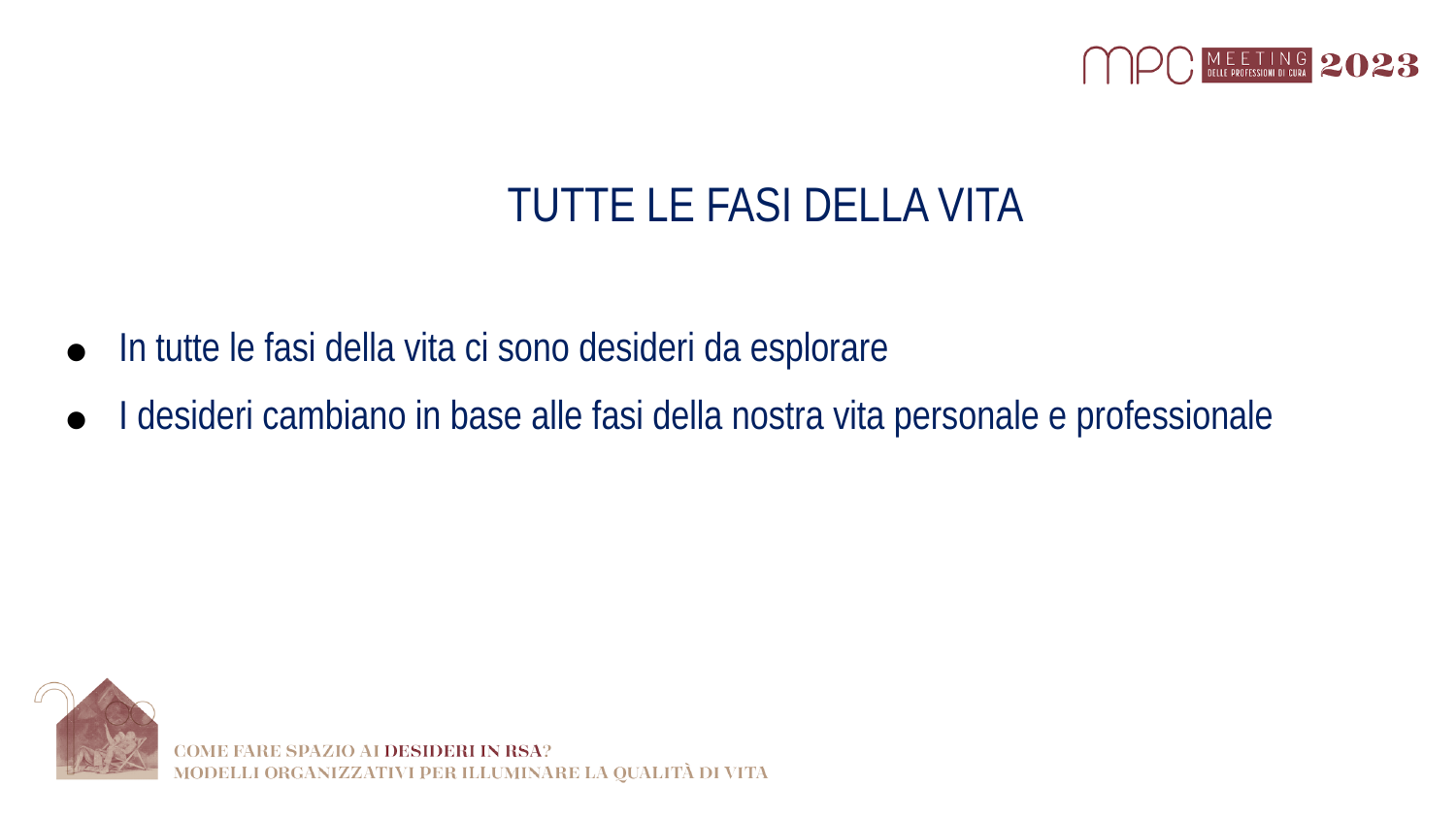

# TUTTE LE FASI DELLA VITA

In tutte le fasi della vita ci sono desideri da esplorare
I desideri cambiano in base alle fasi della nostra vita personale e professionale